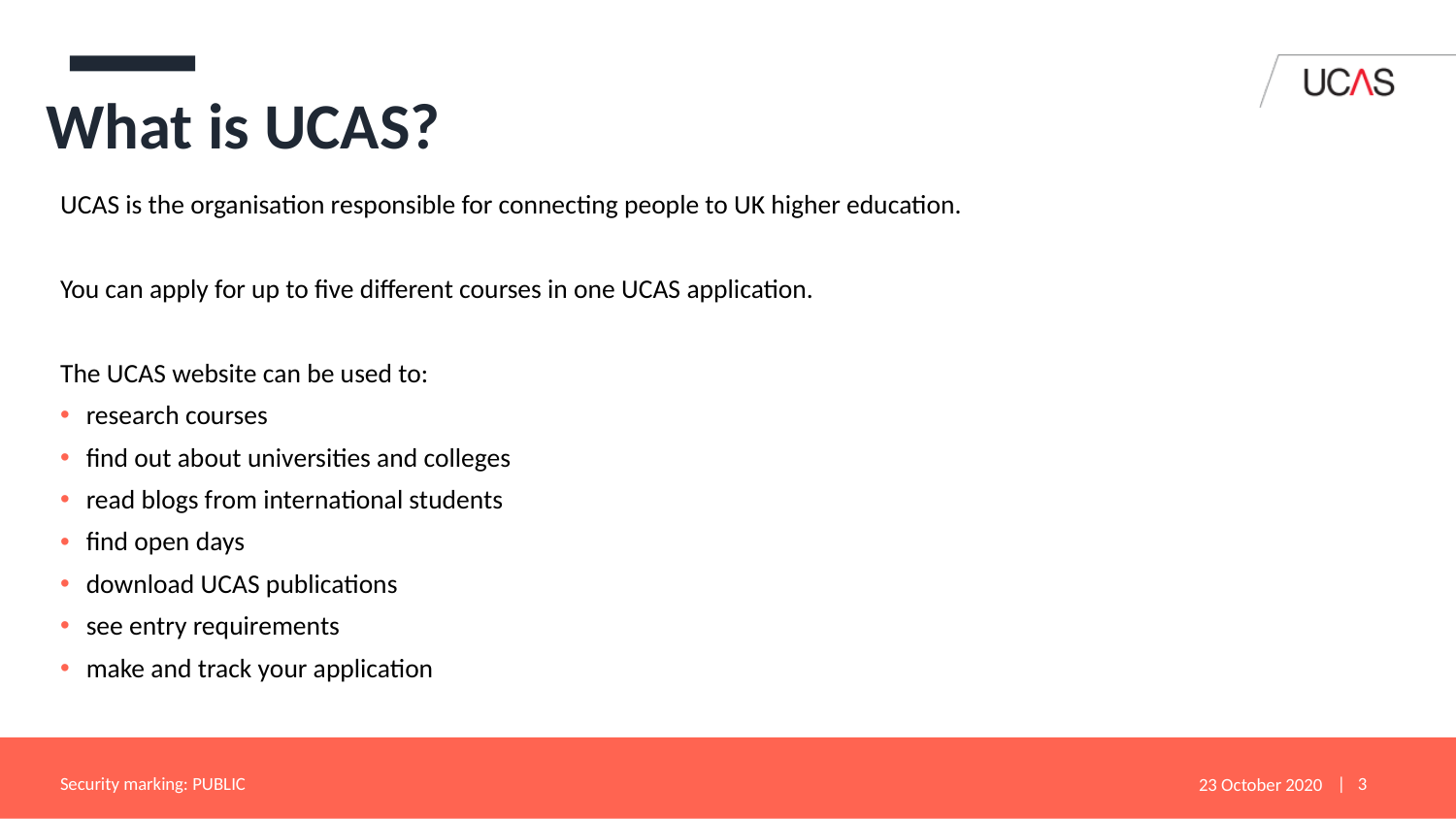

# What is UCAS?
UCAS is the organisation responsible for connecting people to UK higher education.

You can apply for up to five different courses in one UCAS application.

The UCAS website can be used to:
research courses
find out about universities and colleges
read blogs from international students
find open days
download UCAS publications
see entry requirements
make and track your application

Security marking: PUBLIC
23 October 2020
|   3